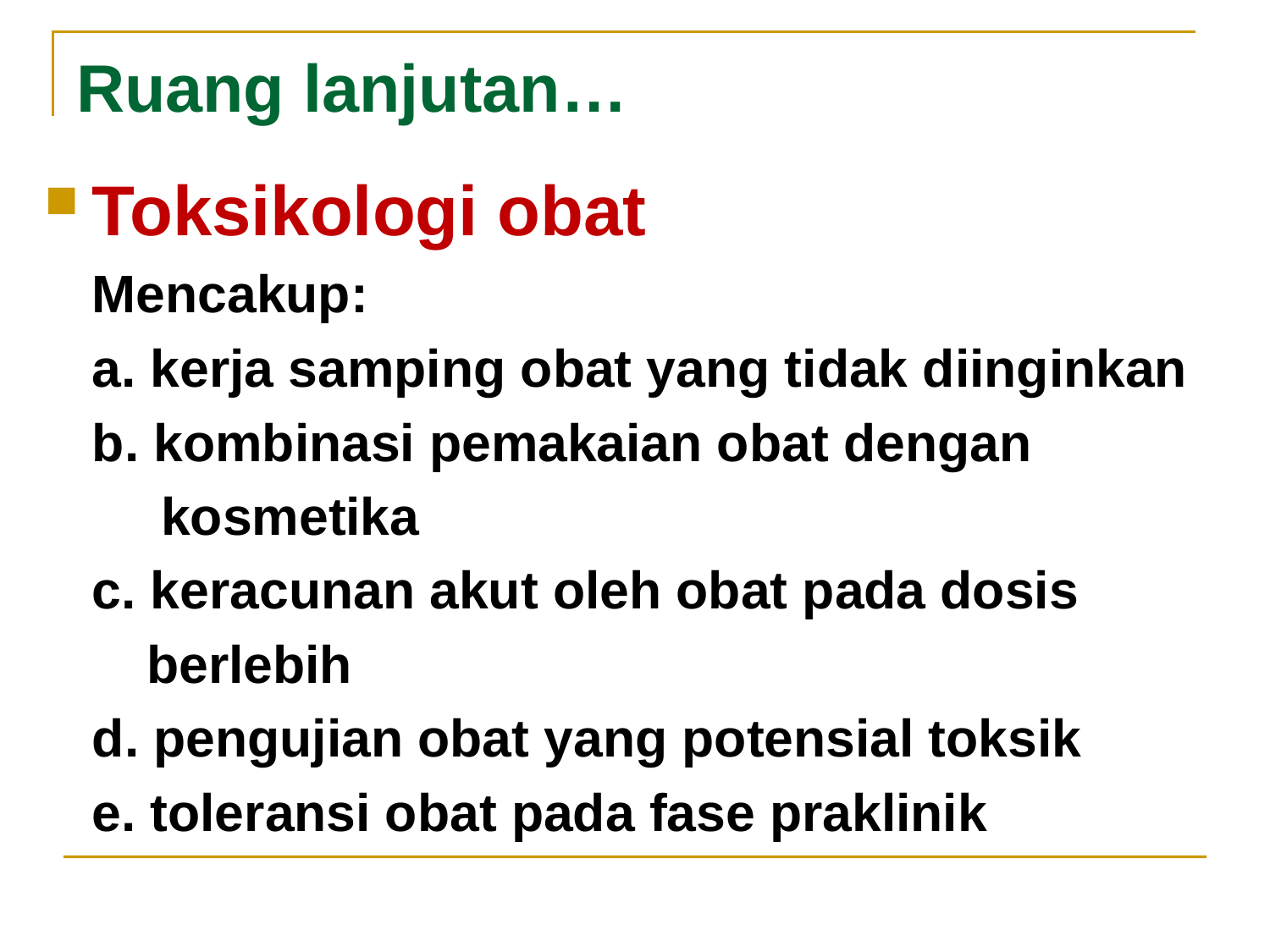

# Ruang lanjutan…
Toksikologi obat
	Mencakup:
	a. kerja samping obat yang tidak diinginkan
	b. kombinasi pemakaian obat dengan
        kosmetika
	c. keracunan akut oleh obat pada dosis
       berlebih
	d. pengujian obat yang potensial toksik
	e. toleransi obat pada fase praklinik